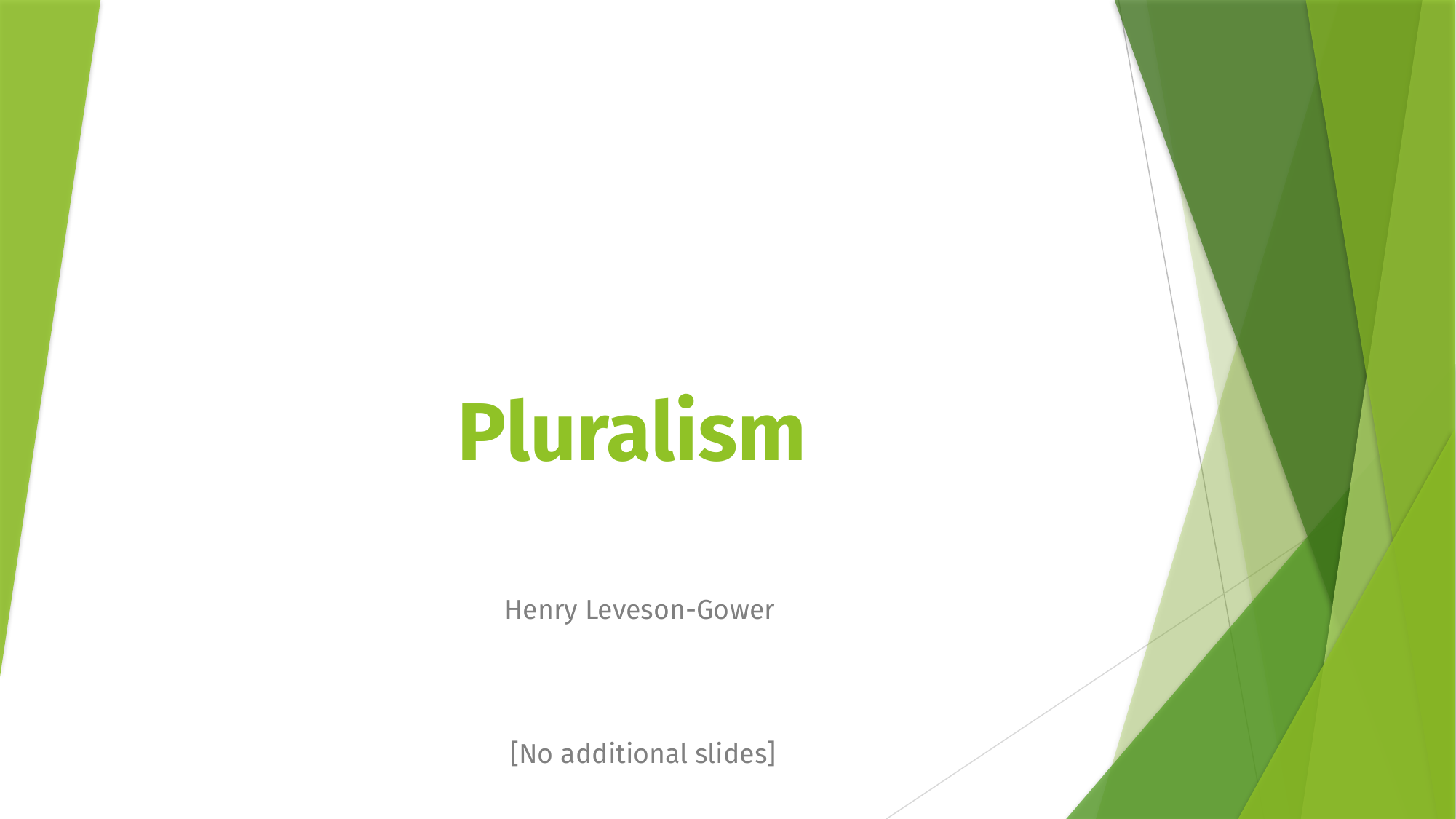

# Pluralism
Henry Leveson-Gower

[No additional slides]